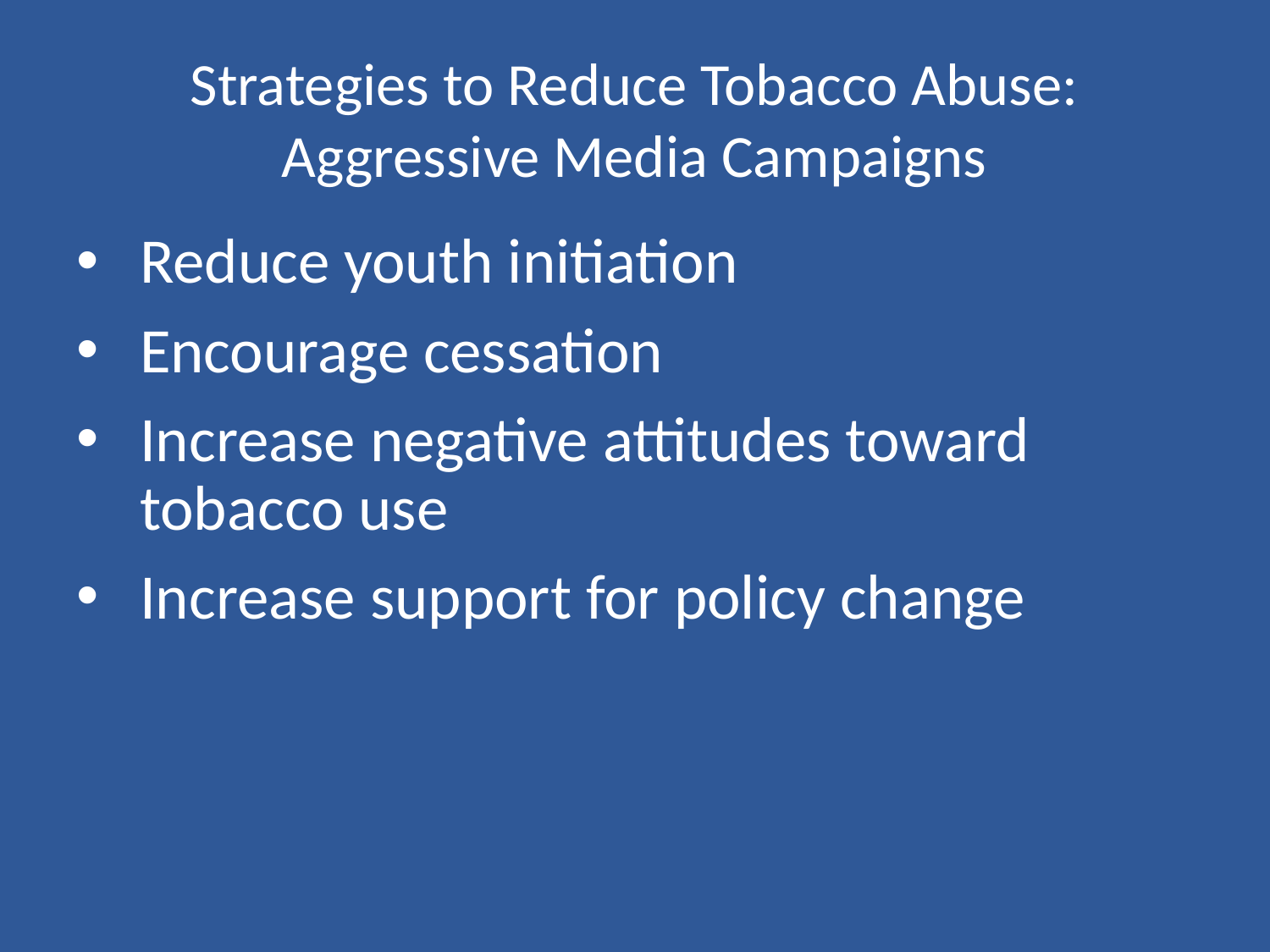

# Strategies to Reduce Tobacco Abuse: Aggressive Media Campaigns
Reduce youth initiation
Encourage cessation
Increase negative attitudes toward tobacco use
Increase support for policy change